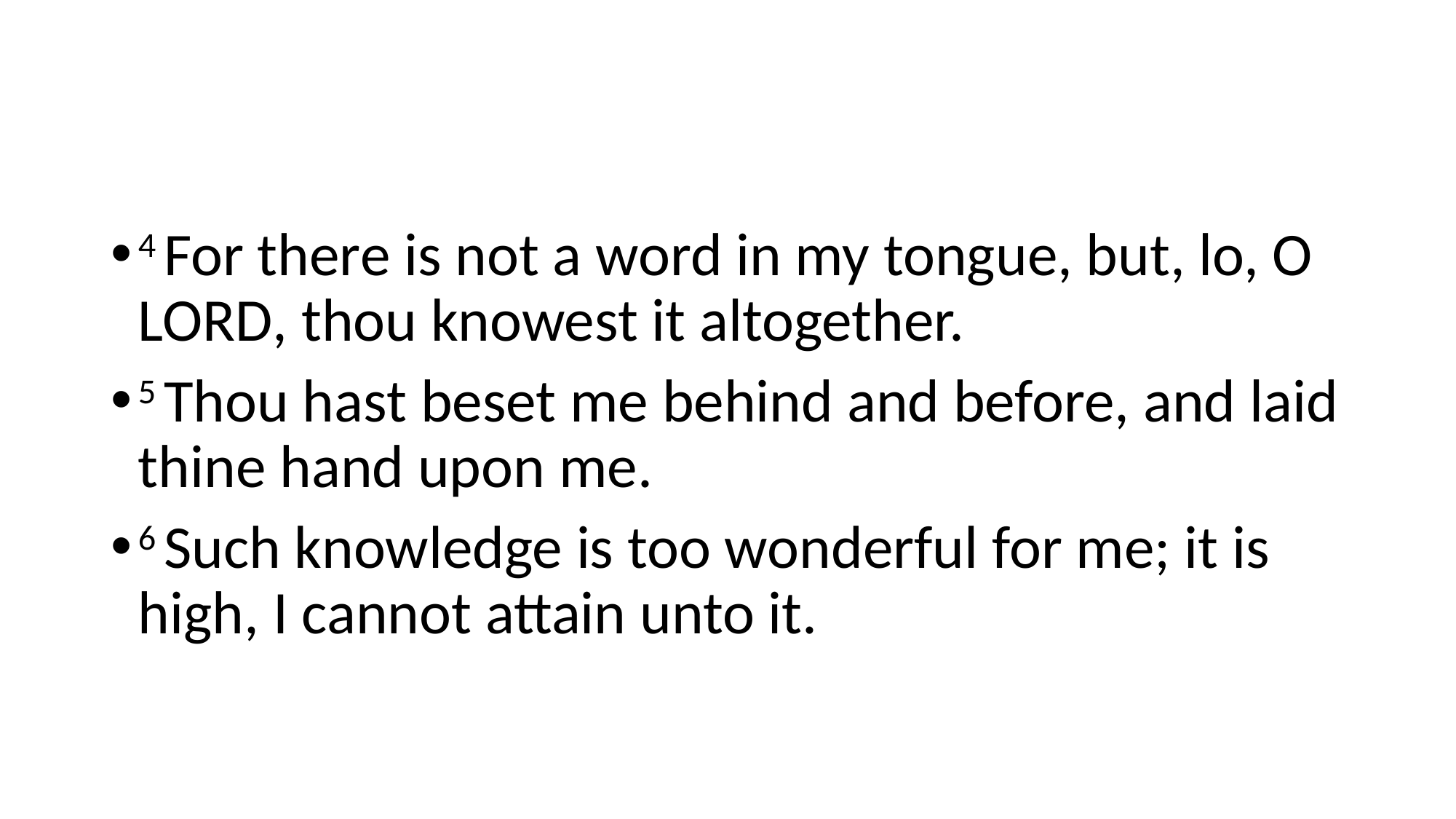

#
4 For there is not a word in my tongue, but, lo, O Lord, thou knowest it altogether.
5 Thou hast beset me behind and before, and laid thine hand upon me.
6 Such knowledge is too wonderful for me; it is high, I cannot attain unto it.